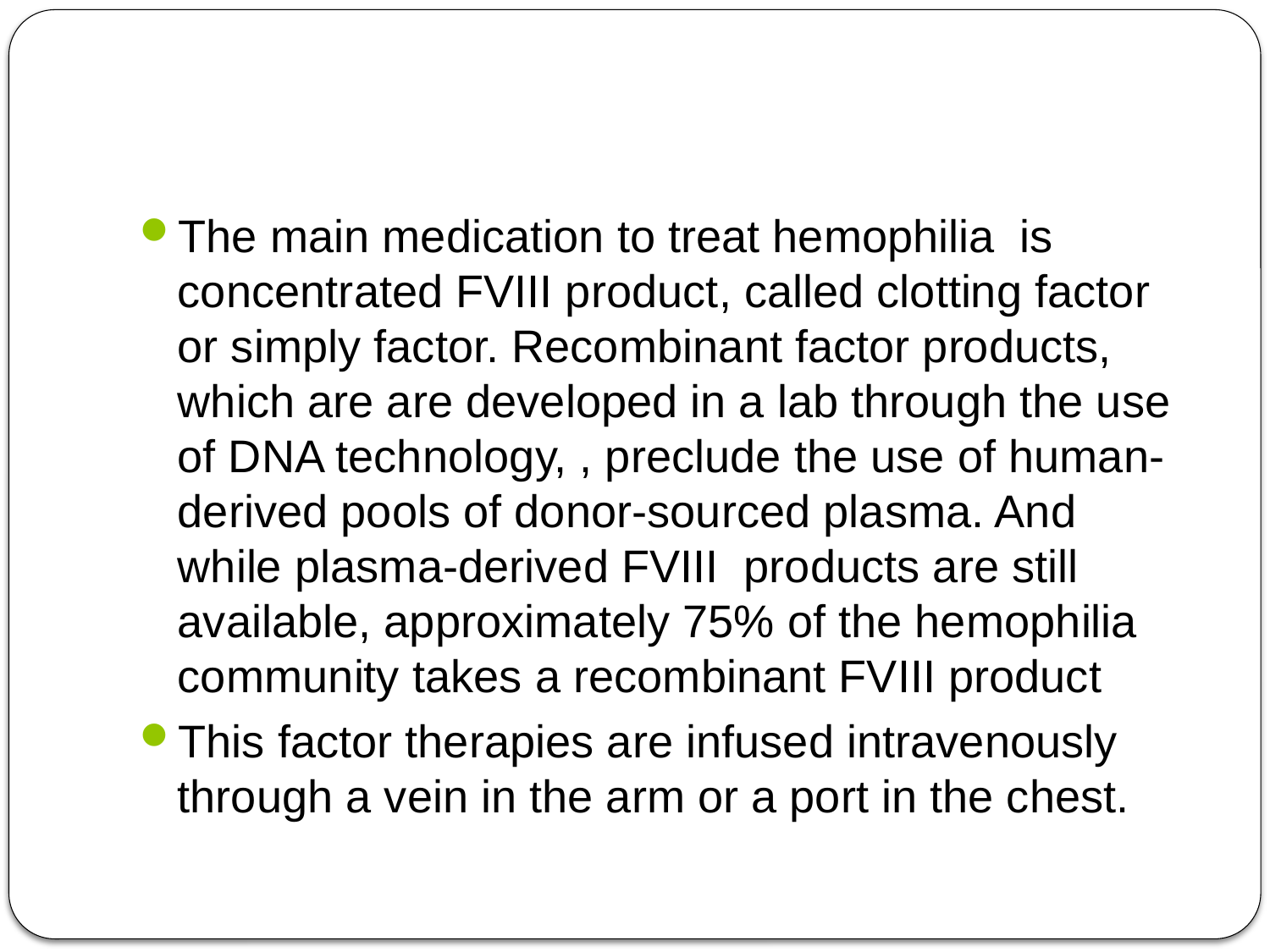

#
The main medication to treat hemophilia  is concentrated FVIII product, called clotting factor or simply factor. Recombinant factor products, which are are developed in a lab through the use of DNA technology, , preclude the use of human-derived pools of donor-sourced plasma. And while plasma-derived FVIII  products are still available, approximately 75% of the hemophilia community takes a recombinant FVIII product
This factor therapies are infused intravenously through a vein in the arm or a port in the chest.